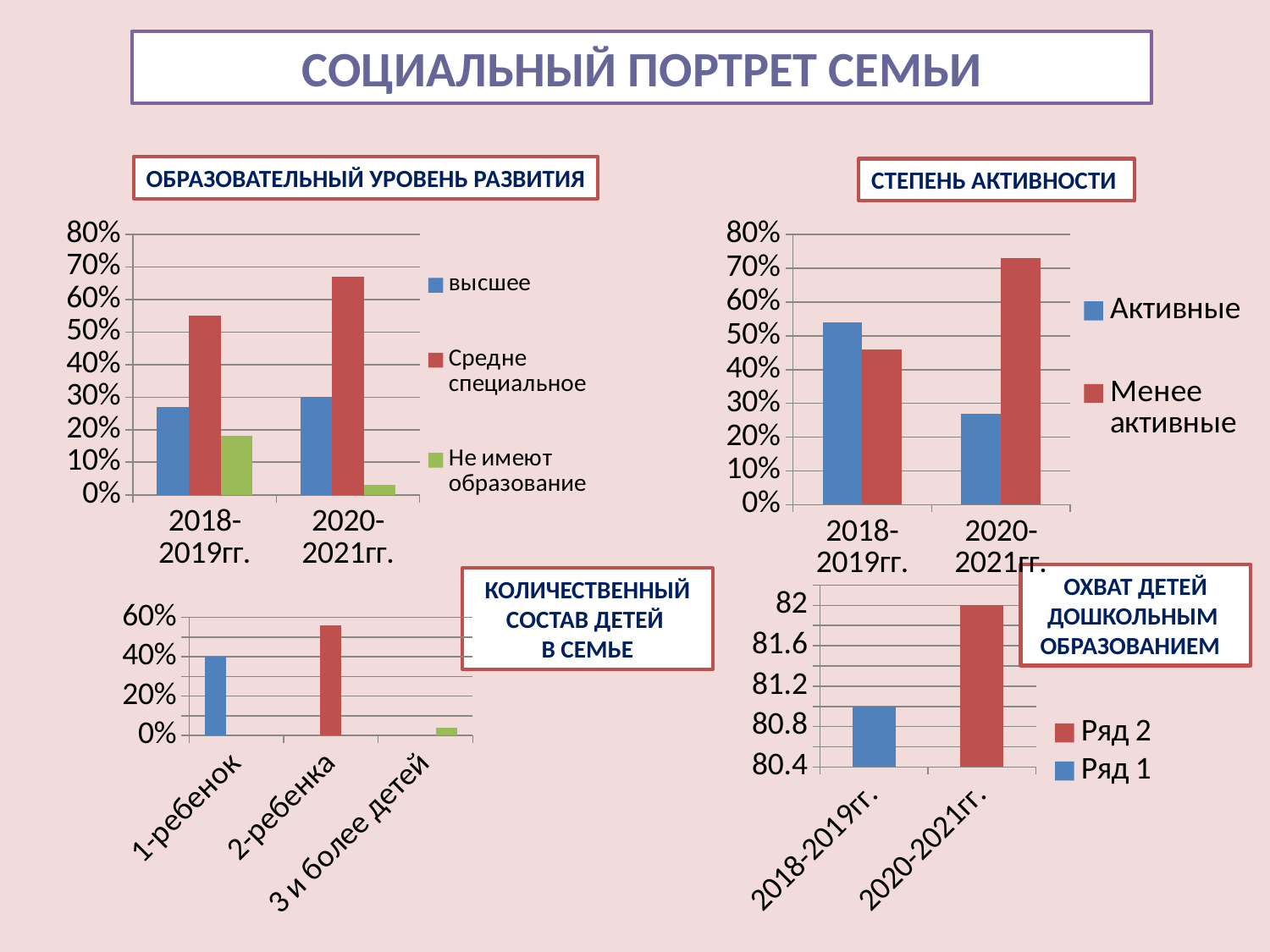

СОЦИАЛЬНЫЙ ПОРТРЕТ СЕМЬИ
ОБРАЗОВАТЕЛЬНЫЙ УРОВЕНЬ РАЗВИТИЯ
СТЕПЕНЬ АКТИВНОСТИ

### Chart

| Category | высшее | Средне специальное | Не имеют образование |
|---|---|---|---|
| 2018-2019гг. | 0.27 | 0.55 | 0.18 |
| 2020-2021гг. | 0.3 | 0.67 | 0.03 |

### Chart

| Category | Активные | Менее активные |
|---|---|---|
| 2018-2019гг. | 0.54 | 0.46 |
| 2020-2021гг. | 0.27 | 0.73 |
ОХВАТ ДЕТЕЙ ДОШКОЛЬНЫМ
ОБРАЗОВАНИЕМ
КОЛИЧЕСТВЕННЫЙ СОСТАВ ДЕТЕЙ
В СЕМЬЕ

### Chart

| Category | Ряд 1 | Ряд 2 |
|---|---|---|
| 2018-2019гг. | 81.0 | None |
| 2020-2021гг. | None | 82.0 |

### Chart

| Category | высшее | Средне специальное | Не имеют образование |
|---|---|---|---|
| 1-ребенок | 0.4 | None | None |
| 2-ребенка | None | 0.56 | None |
| 3 и более детей | None | None | 0.04 |